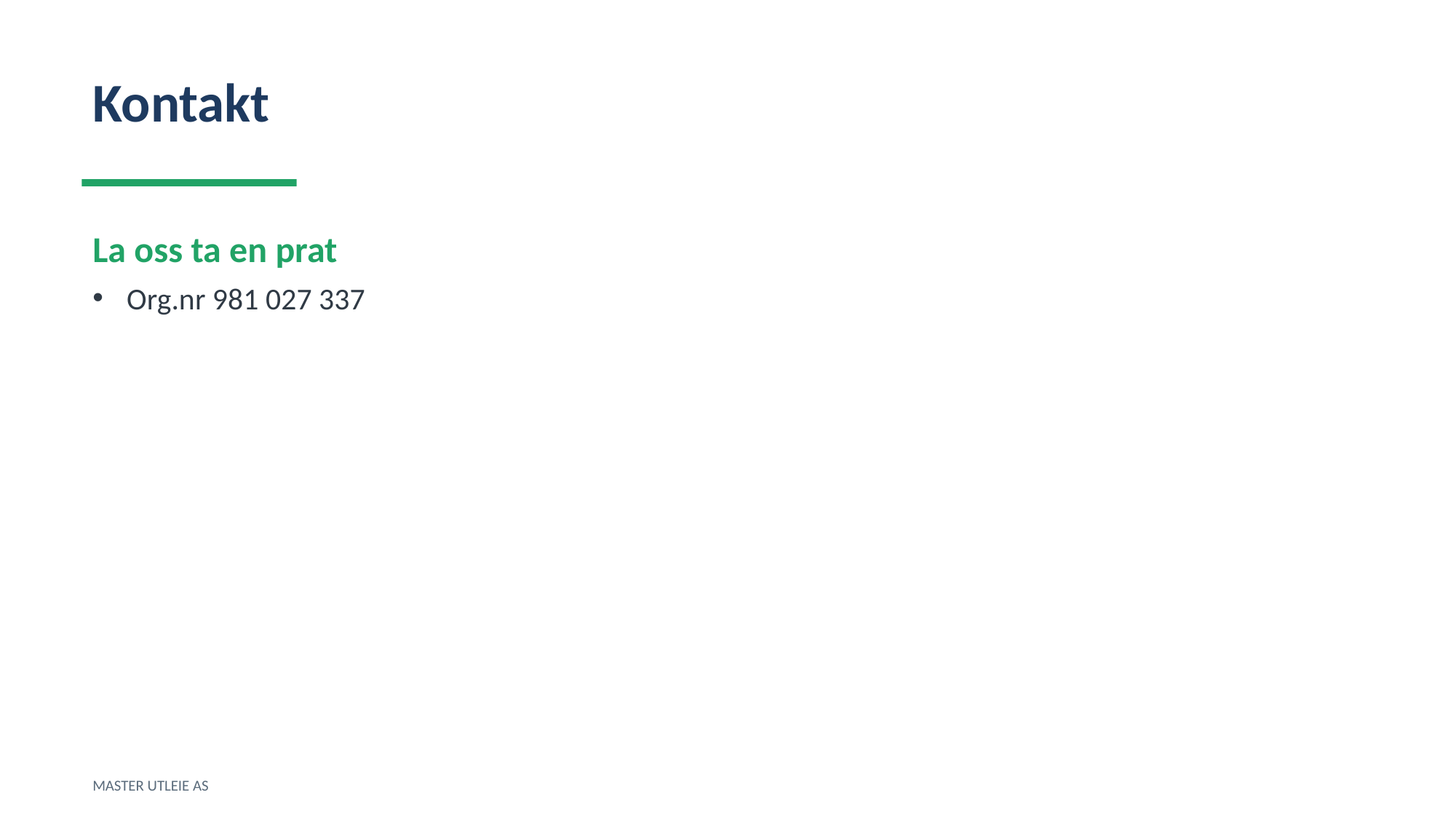

Kontakt

La oss ta en prat
Org.nr 981 027 337
MASTER UTLEIE AS